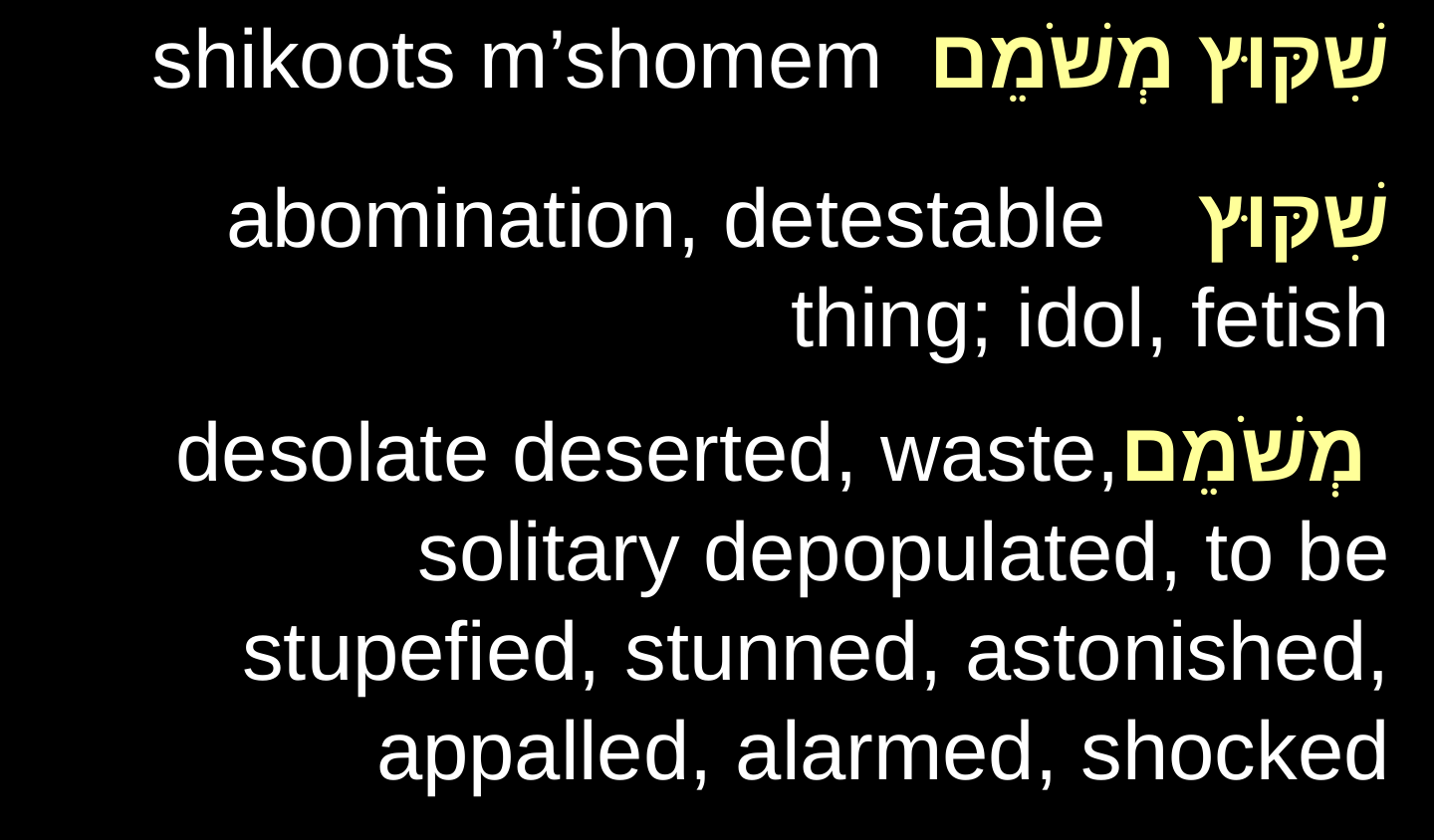

שִׁקּוּץ מְשֹׁמֵם  shikoots m’shomem

שִׁקּוּץ  abomination, detestable   thing; idol, fetish

 מְשֹׁמֵםdesolate deserted, waste, solitary depopulated, to be stupefied, stunned, astonished, appalled, alarmed, shocked